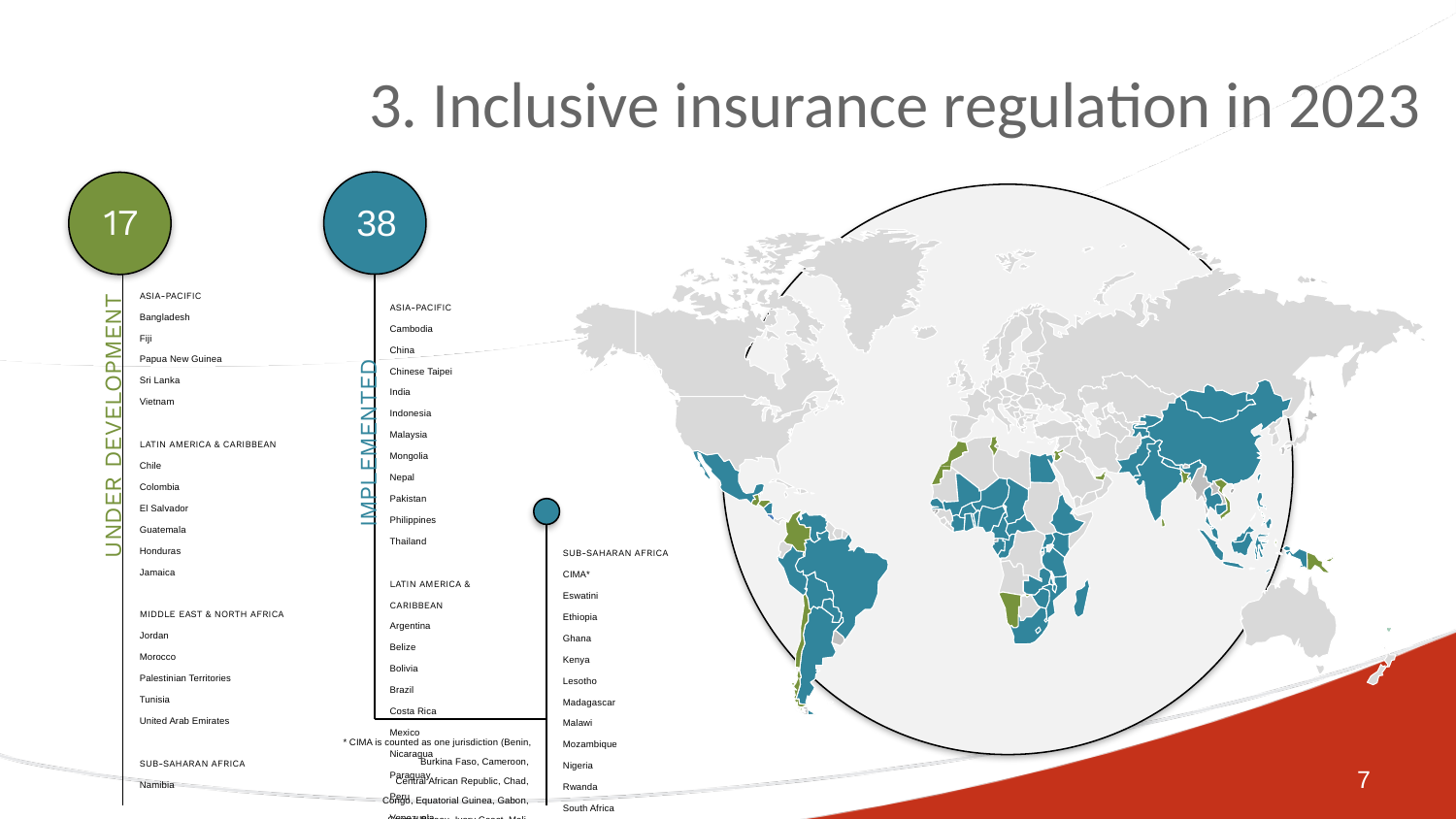

3. Inclusive insurance regulation in 2023

17
38
ASIA-PACIFIC
Bangladesh
Fiji
Papua New Guinea
Sri Lanka
Vietnam

LATIN AMERICA & CARIBBEAN
Chile
Colombia
El Salvador
Guatemala
Honduras
Jamaica

MIDDLE EAST & NORTH AFRICA
Jordan
Morocco
Palestinian Territories
Tunisia
United Arab Emirates

SUB-SAHARAN AFRICA
Namibia

ASIA-PACIFIC
Cambodia
China
Chinese Taipei
India
Indonesia
Malaysia
Mongolia
Nepal
Pakistan
Philippines
Thailand

LATIN AMERICA &
CARIBBEAN
Argentina
Belize
Bolivia
Brazil
Costa Rica
Mexico
Nicaragua
Paraguay
Peru
Venezuela

MIDDLE EAST &
NORTH AFRICA
Egypt

IMPLEMENTED

UNDER DEVELOPMENT
SUB-SAHARAN AFRICA
CIMA*
Eswatini
Ethiopia
Ghana
Kenya
Lesotho
Madagascar
Malawi
Mozambique
Nigeria
Rwanda
South Africa
Tanzania
Uganda
Zambia
Zimbabwe

* CIMA is counted as one jurisdiction (Benin, Burkina Faso, Cameroon,
Central African Republic, Chad,
Congo, Equatorial Guinea, Gabon,
Guinea Bissau, Ivory Coast, Mali,
Niger, Senegal, and Togo)